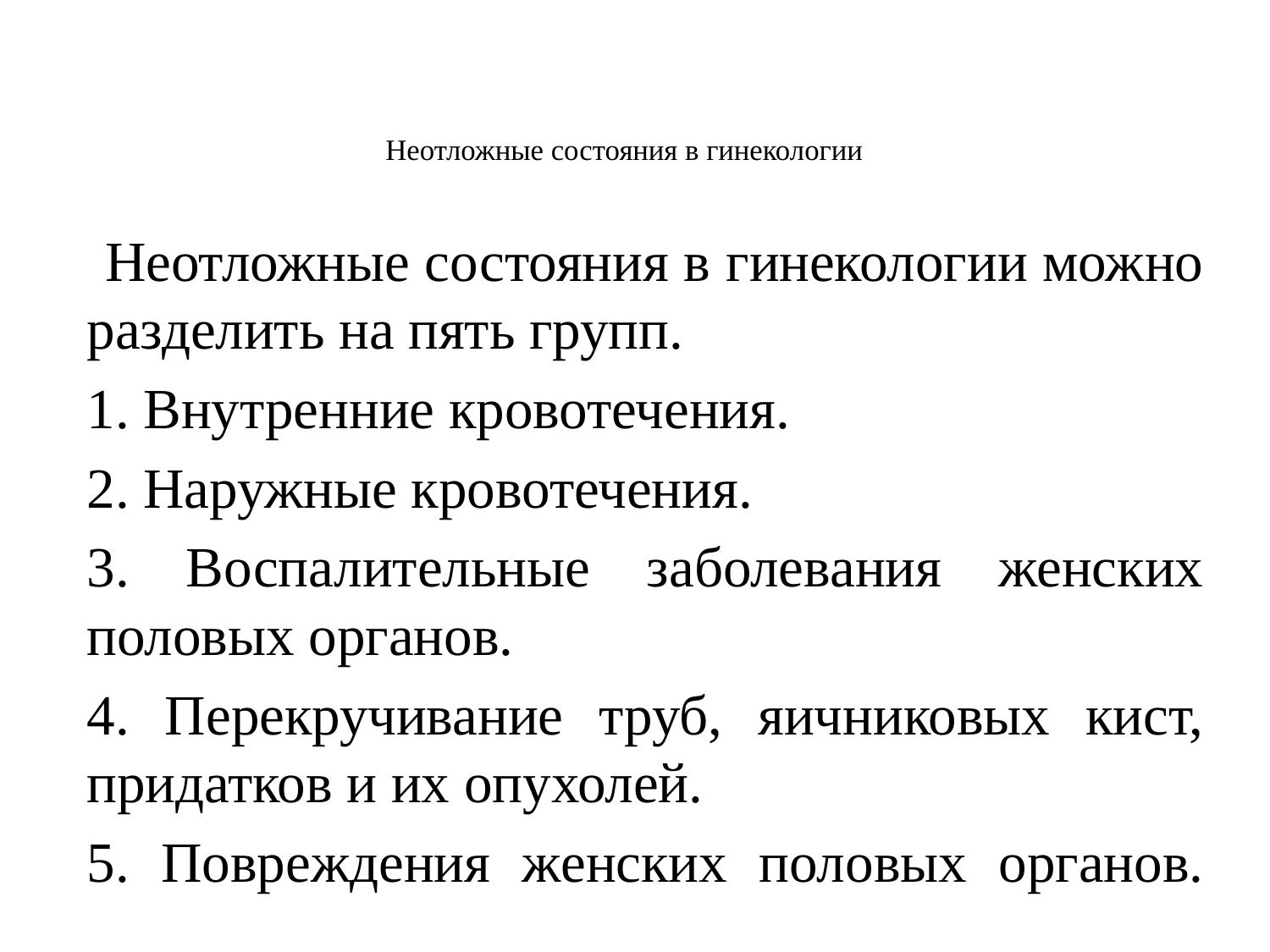

# Неотложные состояния в гинекологии
    Неотложные состояния в гинекологии можно разделить на пять групп.
1. Внутренние кровотечения.
2. Наружные кровотечения.
3. Воспалительные заболевания женских половых органов.
4. Перекручивание труб, яичниковых кист, придатков и их опухолей.
5. Повреждения женских половых органов.